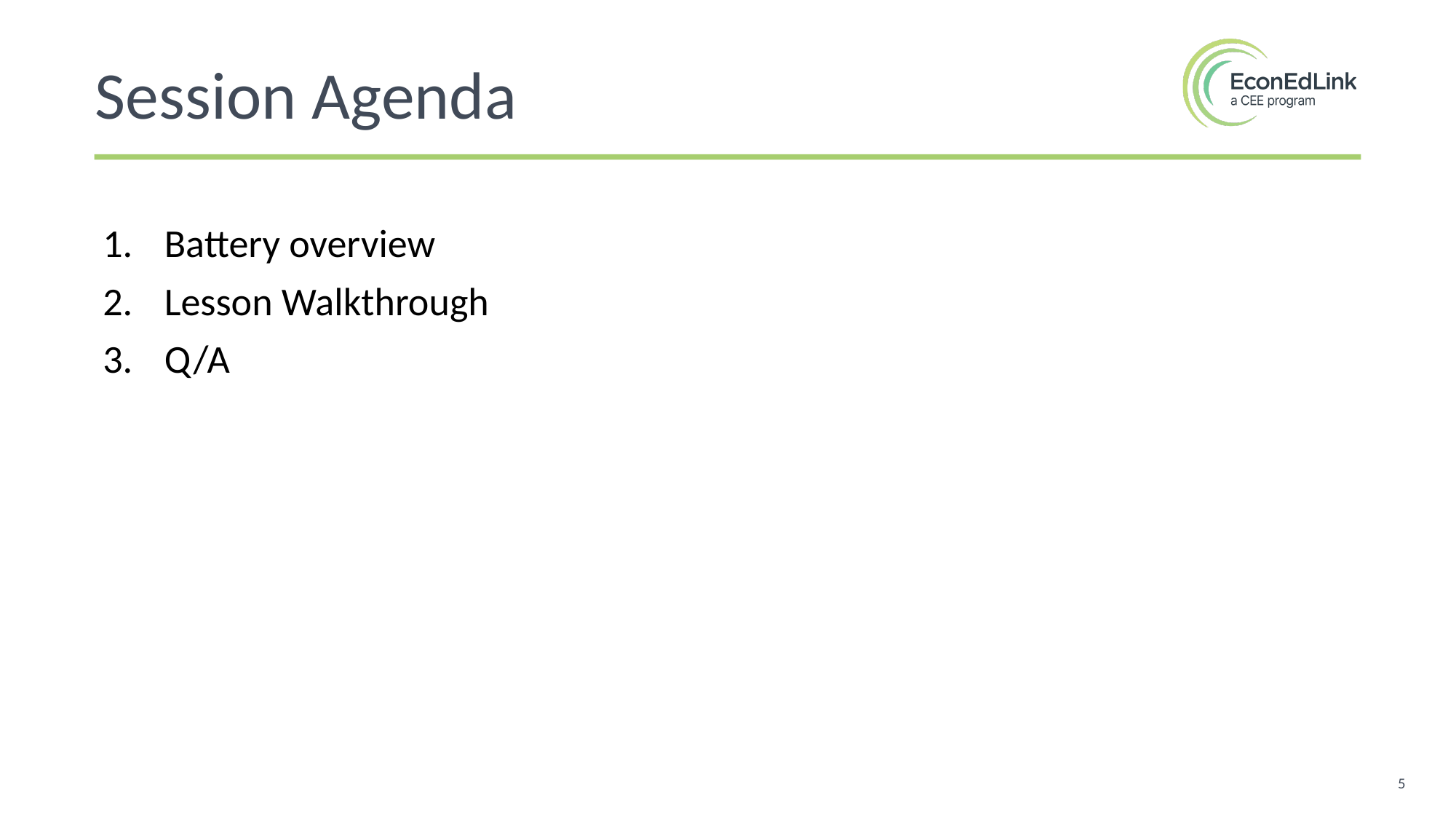

Session Agenda
Battery overview
Lesson Walkthrough
Q/A

5